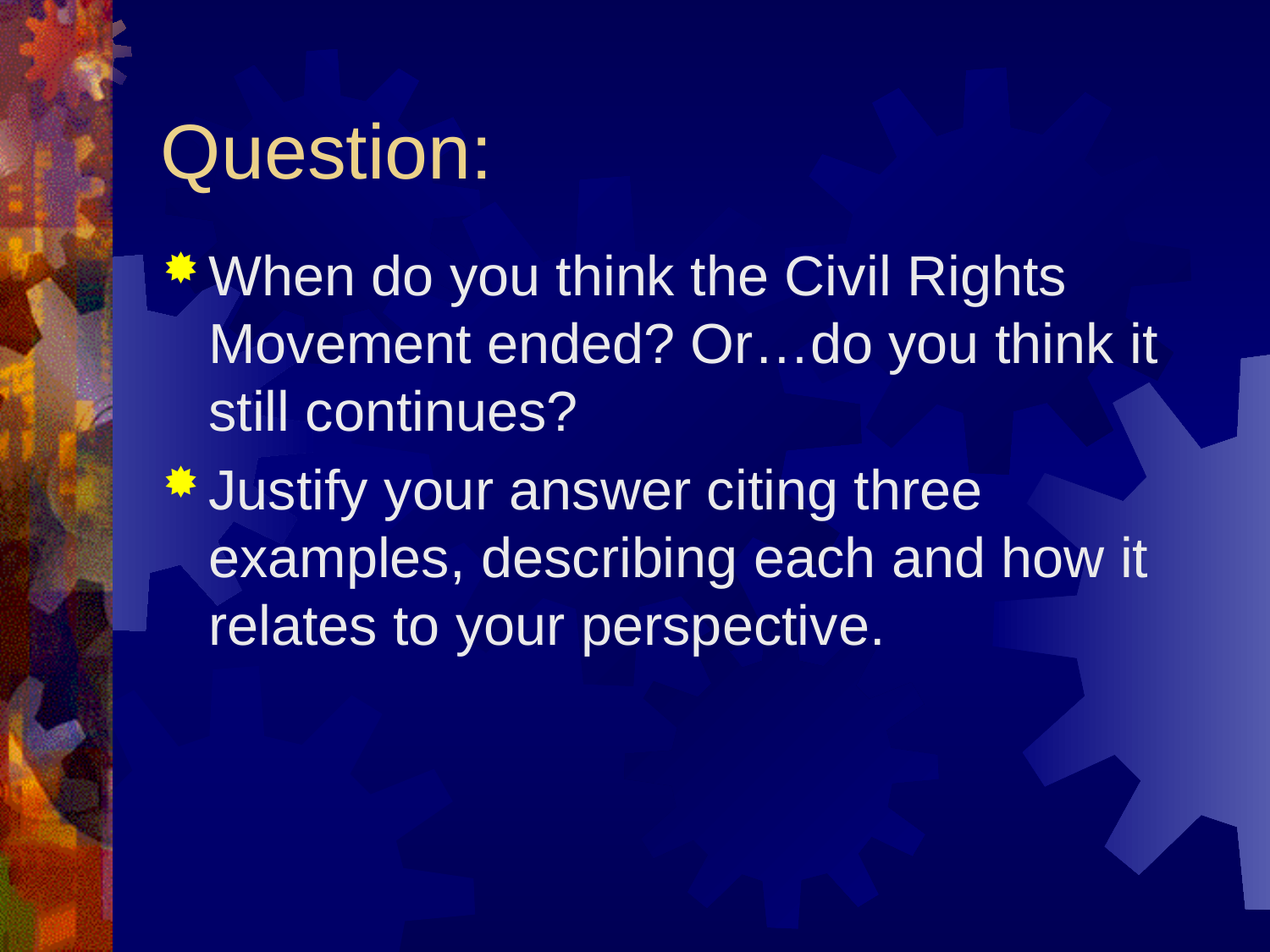

# Question:
When do you think the Civil Rights Movement ended? Or…do you think it still continues?
Justify your answer citing three examples, describing each and how it relates to your perspective.